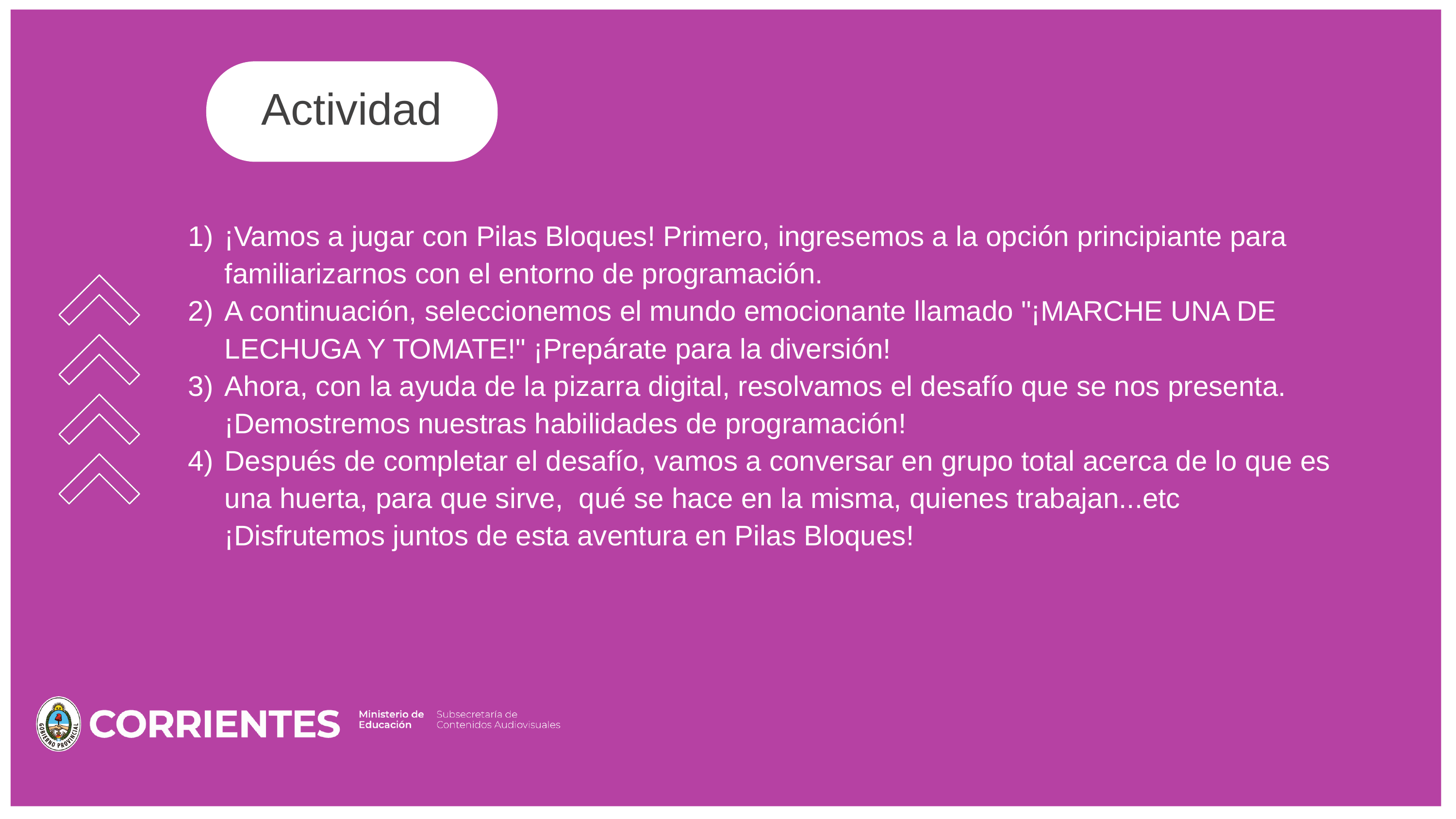

Actividad
¡Vamos a jugar con Pilas Bloques! Primero, ingresemos a la opción principiante para familiarizarnos con el entorno de programación.
A continuación, seleccionemos el mundo emocionante llamado "¡MARCHE UNA DE LECHUGA Y TOMATE!" ¡Prepárate para la diversión!
Ahora, con la ayuda de la pizarra digital, resolvamos el desafío que se nos presenta. ¡Demostremos nuestras habilidades de programación!
Después de completar el desafío, vamos a conversar en grupo total acerca de lo que es una huerta, para que sirve,  qué se hace en la misma, quienes trabajan...etc ¡Disfrutemos juntos de esta aventura en Pilas Bloques!